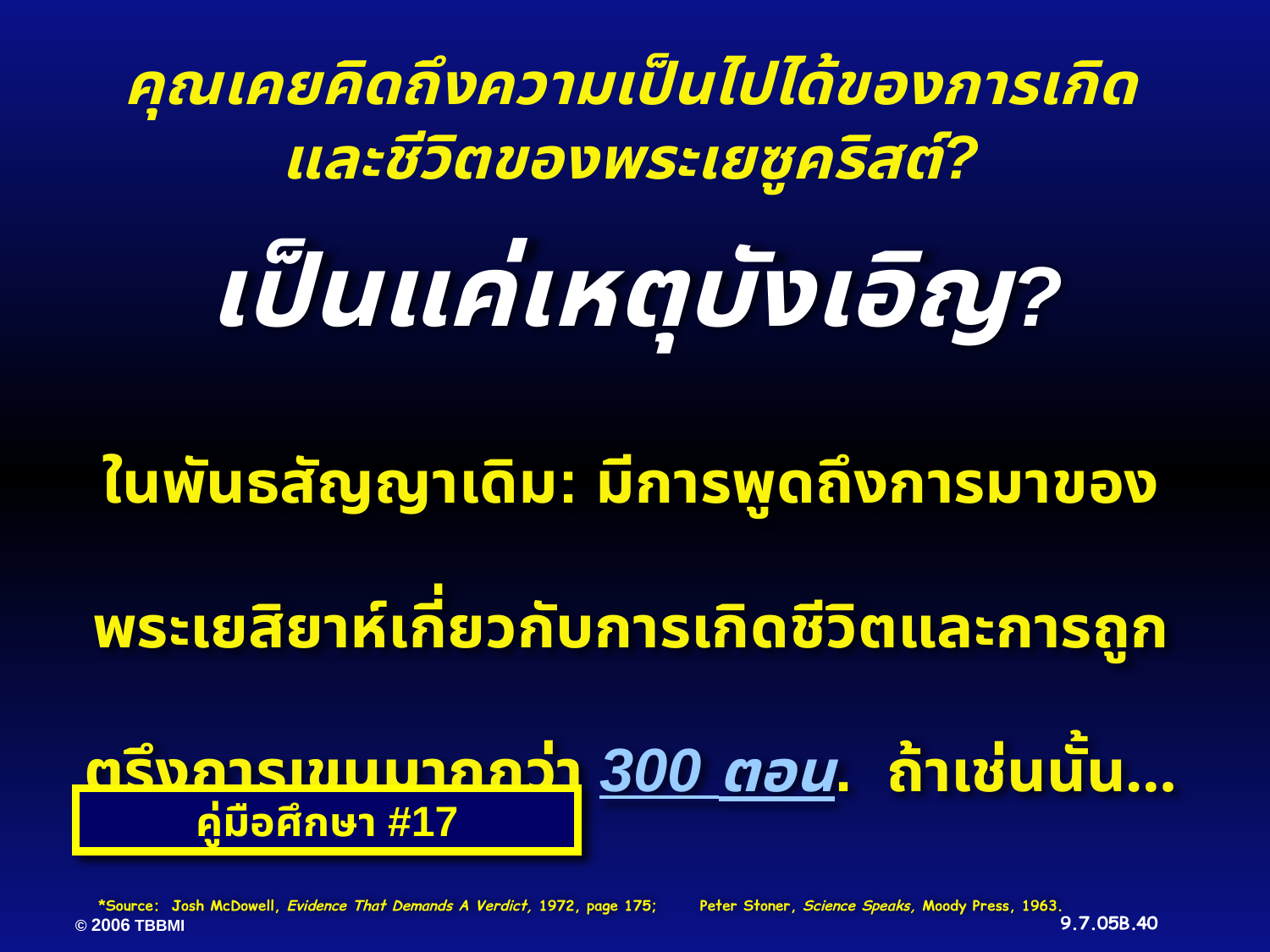

คุณเคยคิดถึงความเป็นไปได้ของการเกิดและชีวิตของพระเยซูคริสต์?
เป็นแค่เหตุบังเอิญ?
ในพันธสัญญาเดิม: มีการพูดถึงการมาของพระเยสิยาห์เกี่ยวกับการเกิดชีวิตและการถูกตรึงการเขนมากกว่า 300 ตอน.  ถ้าเช่นนั้น…
คู่มือศึกษา #17

*Source:  Josh McDowell, Evidence That Demands A Verdict, 1972, page 175;       Peter Stoner, Science Speaks, Moody Press, 1963.

40